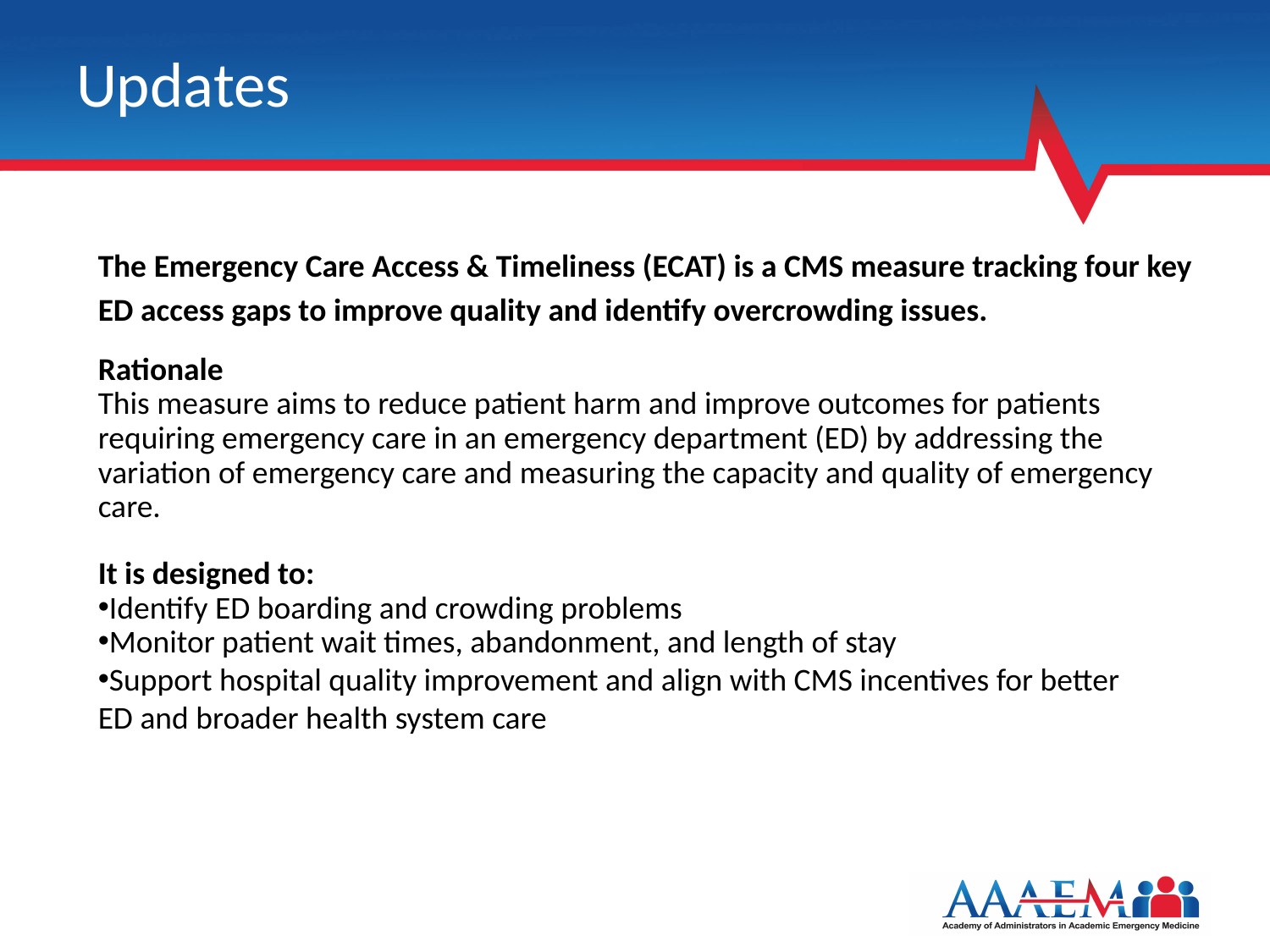

# Updates
The Emergency Care Access & Timeliness (ECAT) is a CMS measure tracking four key ED access gaps to improve quality and identify overcrowding issues.
Rationale
This measure aims to reduce patient harm and improve outcomes for patients requiring emergency care in an emergency department (ED) by addressing the variation of emergency care and measuring the capacity and quality of emergency care.
It is designed to:
Identify ED boarding and crowding problems
Monitor patient wait times, abandonment, and length of stay
Support hospital quality improvement and align with CMS incentives for better ED and broader health system care